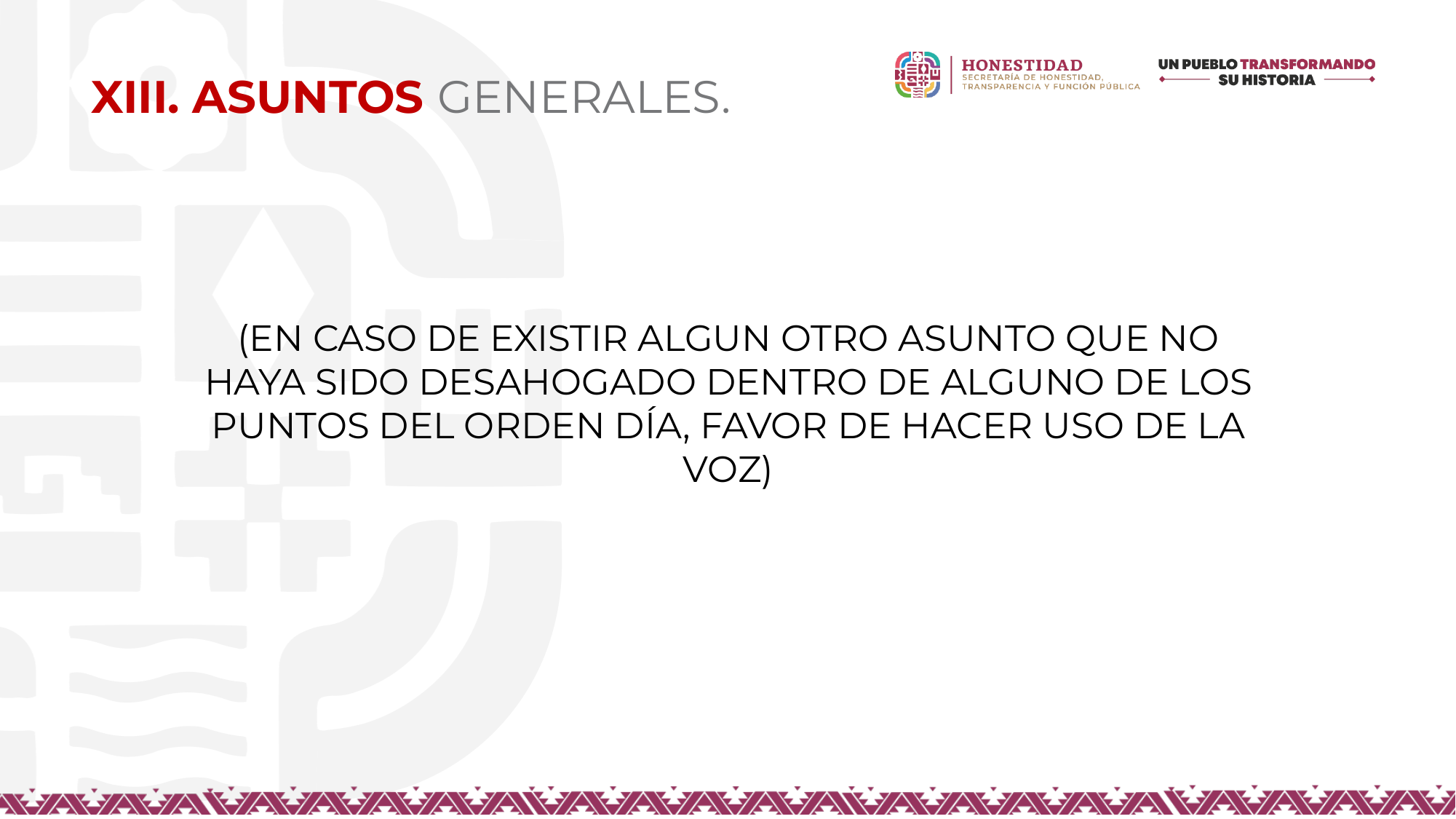

# XIII. ASUNTOS GENERALES.
(EN CASO DE EXISTIR ALGUN OTRO ASUNTO QUE NO HAYA SIDO DESAHOGADO DENTRO DE ALGUNO DE LOS PUNTOS DEL ORDEN DÍA, FAVOR DE HACER USO DE LA VOZ)